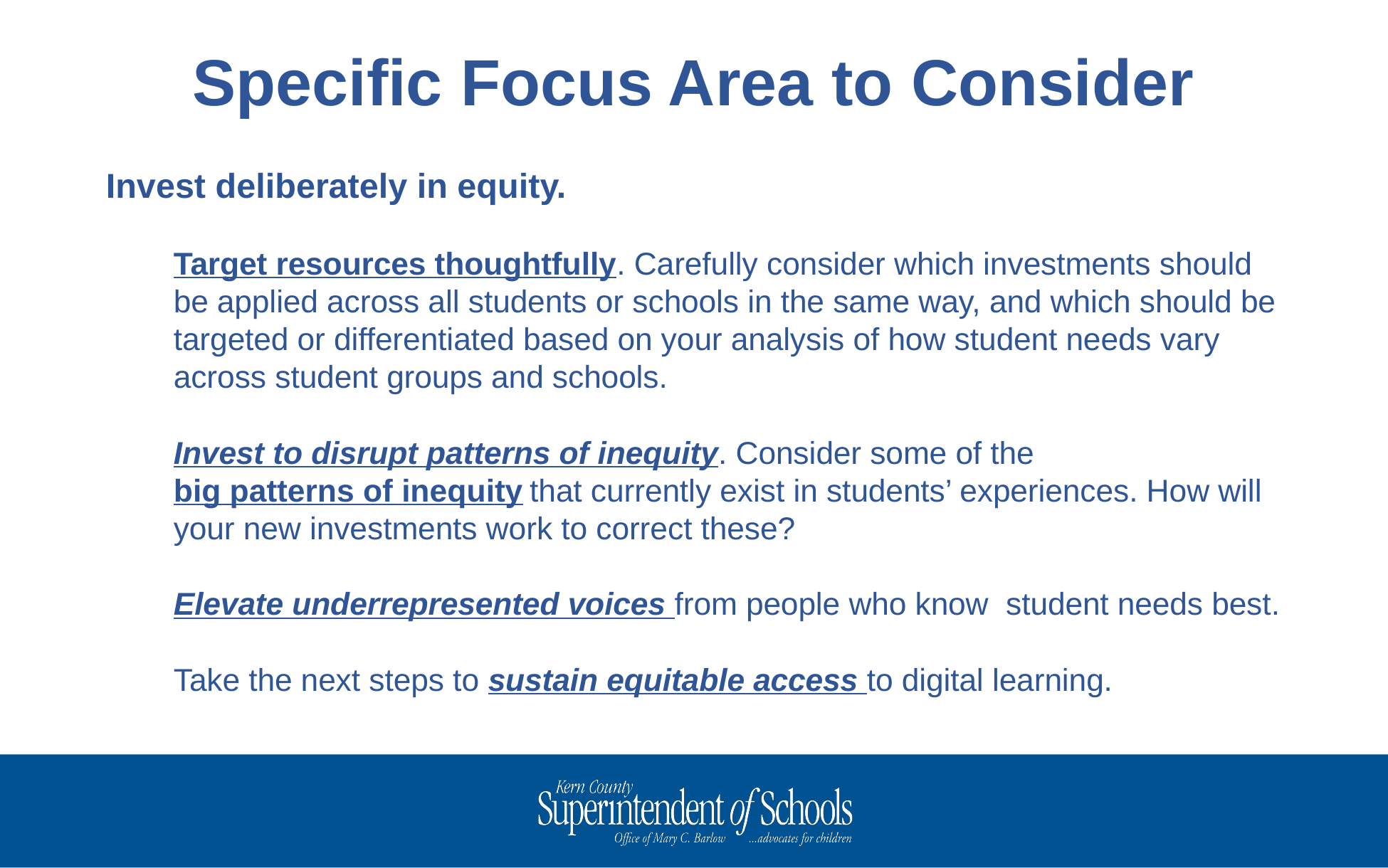

Specific Focus Area to Consider
Invest deliberately in equity.

Target resources thoughtfully. Carefully consider which investments should be applied across all students or schools in the same way, and which should be targeted or differentiated based on your analysis of how student needs vary across student groups and schools.

Invest to disrupt patterns of inequity. Consider some of the big patterns of inequity that currently exist in students’ experiences. How will your new investments work to correct these?

Elevate underrepresented voices from people who know  student needs best.

Take the next steps to sustain equitable access to digital learning.